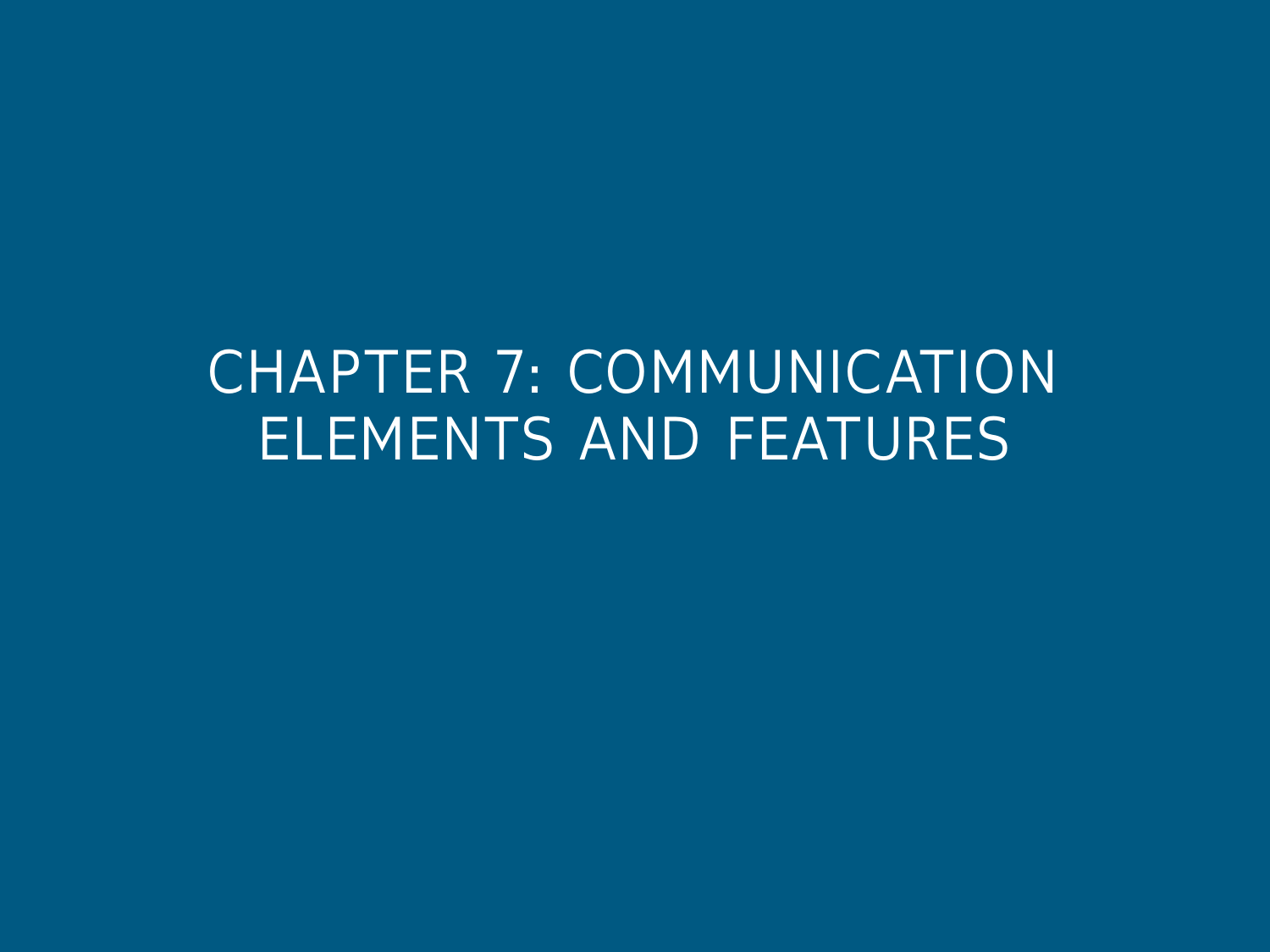

# Chapter 7: Communication elements and features